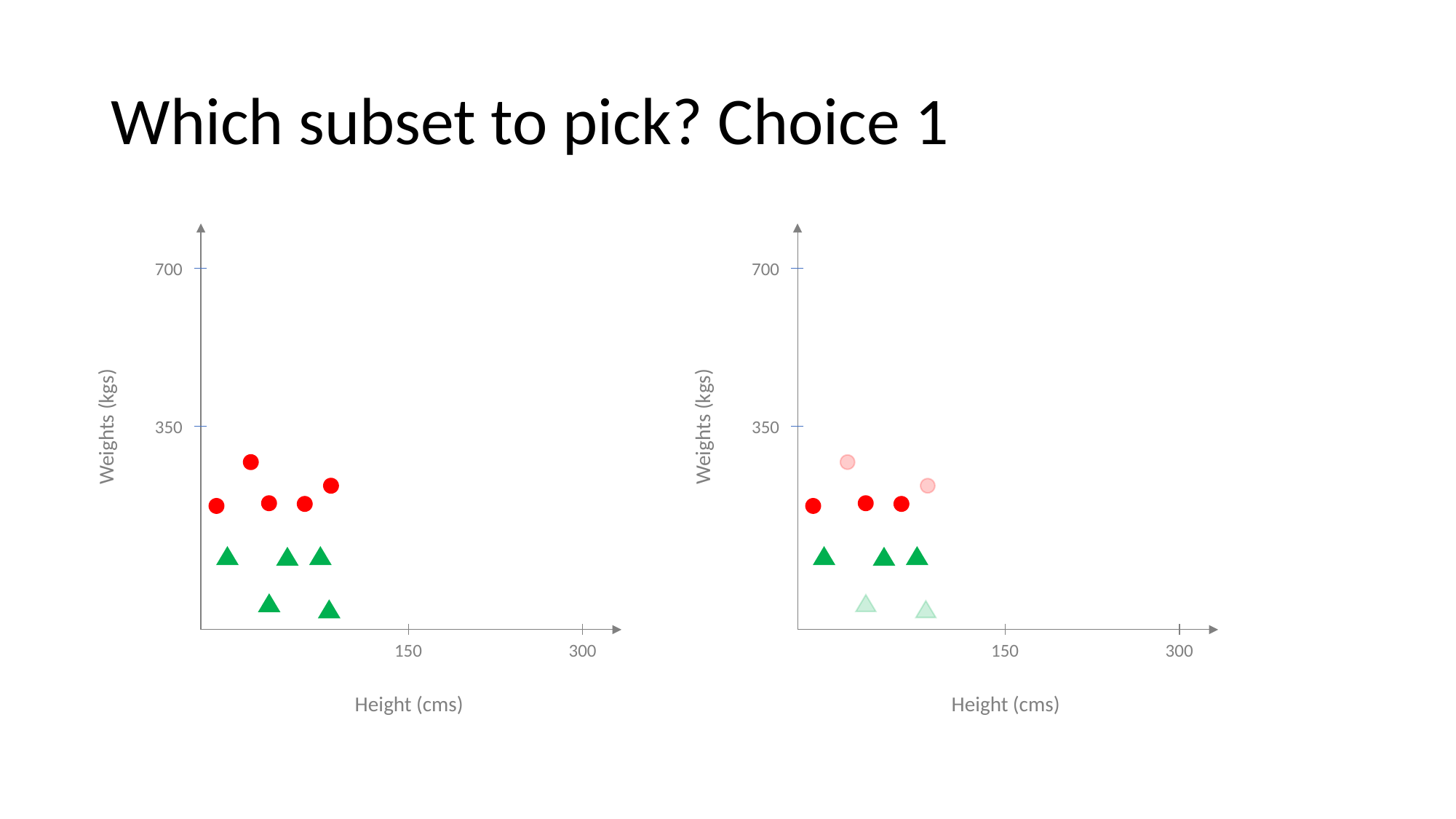

# Which subset to pick? Choice 1
700
Weights (kgs)
350
150
300
Height (cms)

700
Weights (kgs)
350
150
300
Height (cms)